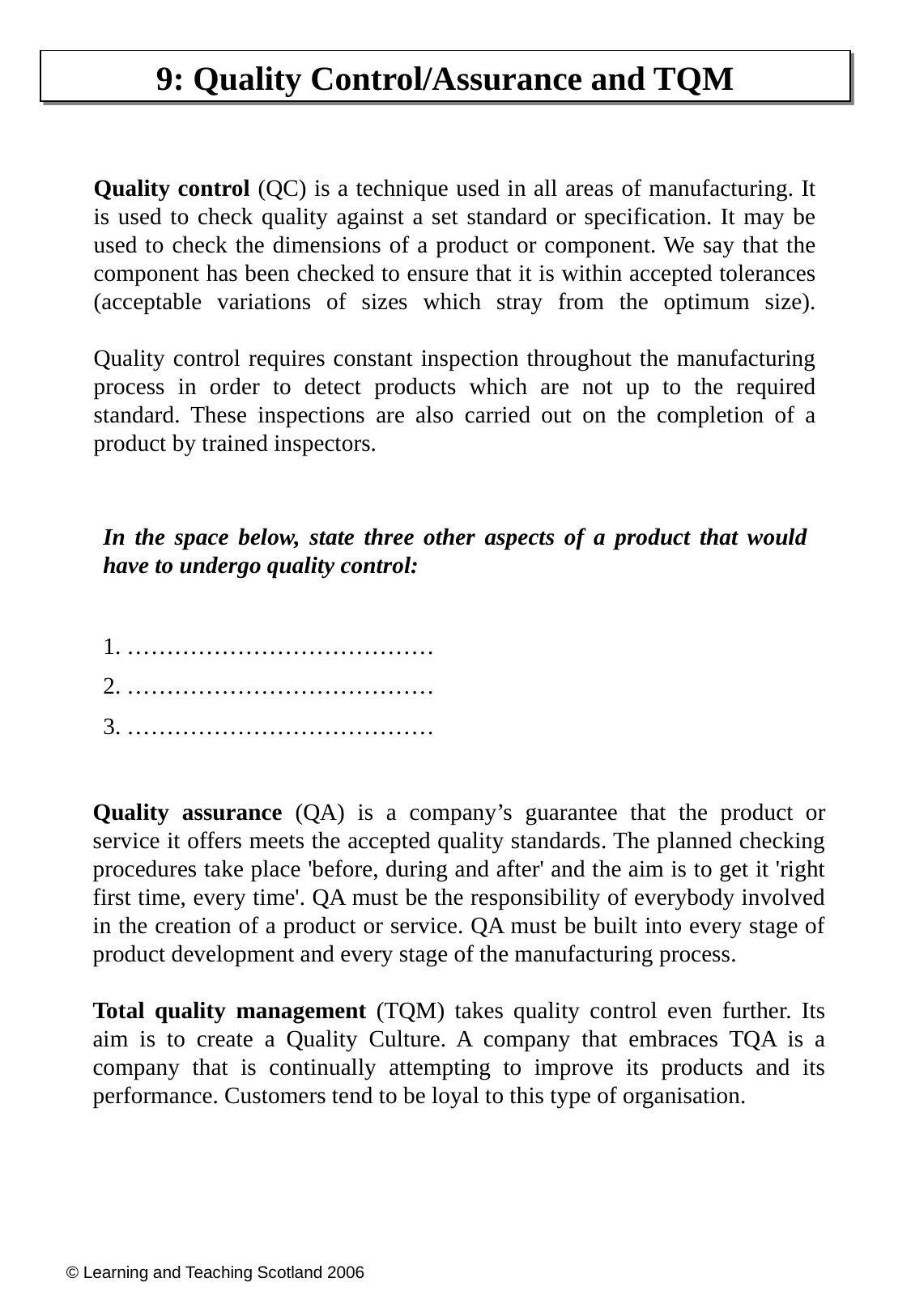

9: Quality Control/Assurance and TQM

Quality control (QC) is a technique used in all areas of manufacturing. It is used to check quality against a set standard or specification. It may be used to check the dimensions of a product or component. We say that the component has been checked to ensure that it is within accepted tolerances (acceptable variations of sizes which stray from the optimum size).
Quality control requires constant inspection throughout the manufacturing process in order to detect products which are not up to the required standard. These inspections are also carried out on the completion of a product by trained inspectors.

In the space below, state three other aspects of a product that would have to undergo quality control:

1. …………………………………
2. …………………………………
3. …………………………………

Quality assurance (QA) is a company’s guarantee that the product or service it offers meets the accepted quality standards. The planned checking procedures take place 'before, during and after' and the aim is to get it 'right first time, every time'. QA must be the responsibility of everybody involved in the creation of a product or service. QA must be built into every stage of product development and every stage of the manufacturing process.

Total quality management (TQM) takes quality control even further. Its aim is to create a Quality Culture. A company that embraces TQA is a company that is continually attempting to improve its products and its performance. Customers tend to be loyal to this type of organisation.

© Learning and Teaching Scotland 2006